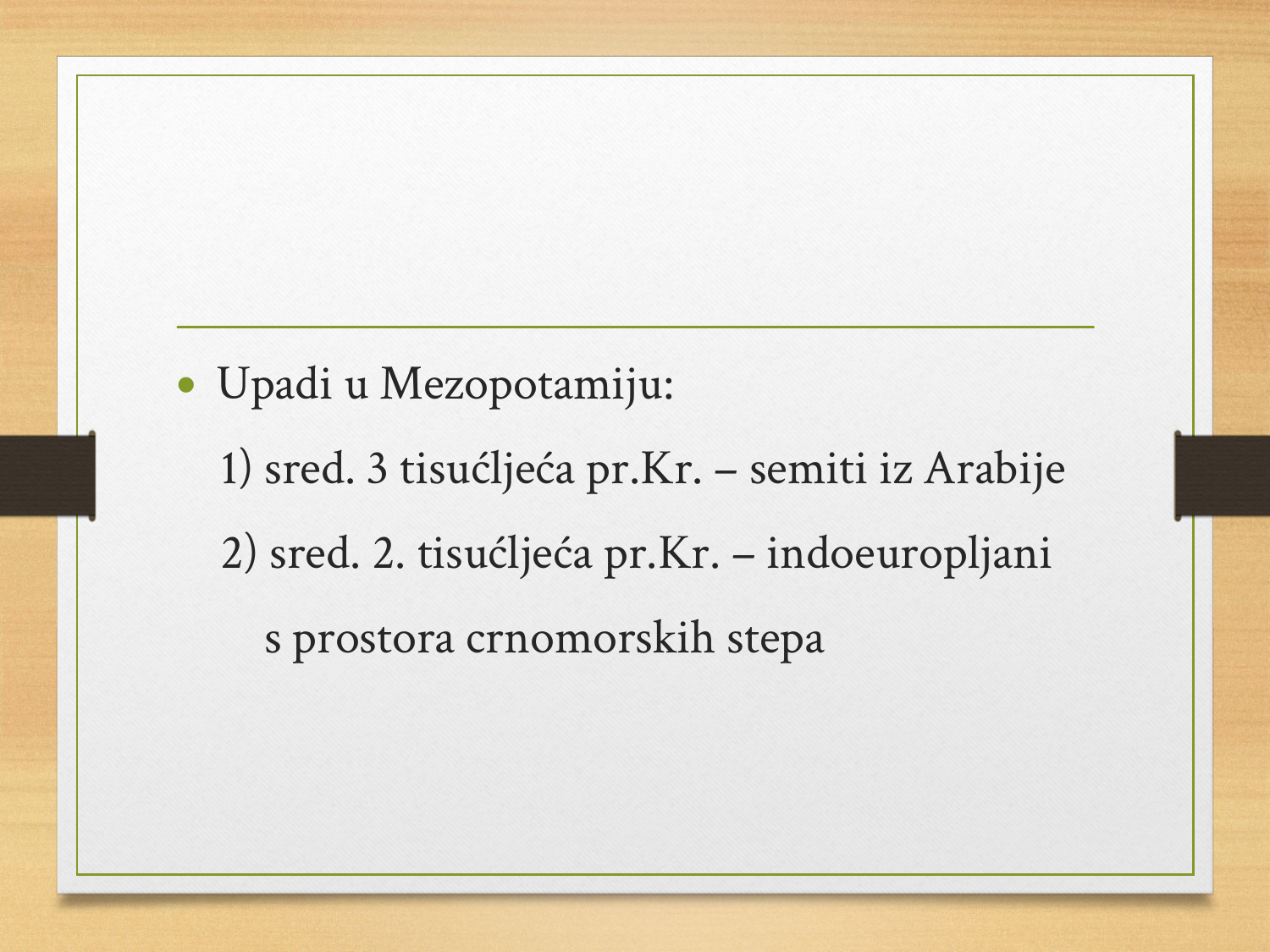

#
Upadi u Mezopotamiju:
    1) sred. 3 tisućljeća pr.Kr. – semiti iz Arabije
    2) sred. 2. tisućljeća pr.Kr. – indoeuropljani
        s prostora crnomorskih stepa